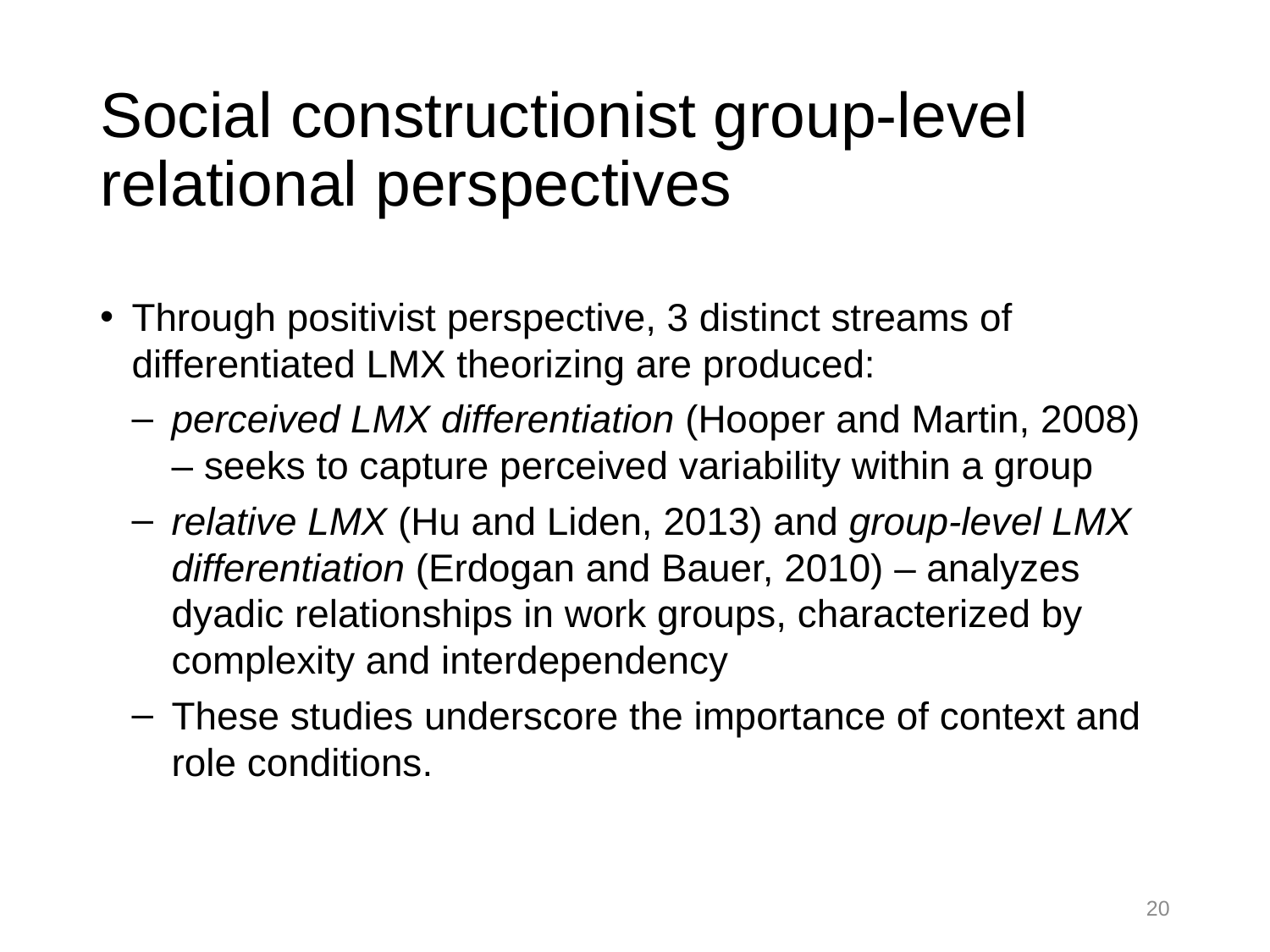

# Social constructionist group-level relational perspectives
Through positivist perspective, 3 distinct streams of differentiated LMX theorizing are produced:
perceived LMX differentiation (Hooper and Martin, 2008) – seeks to capture perceived variability within a group
relative LMX (Hu and Liden, 2013) and group-level LMX differentiation (Erdogan and Bauer, 2010) – analyzes dyadic relationships in work groups, characterized by complexity and interdependency
These studies underscore the importance of context and role conditions.
20